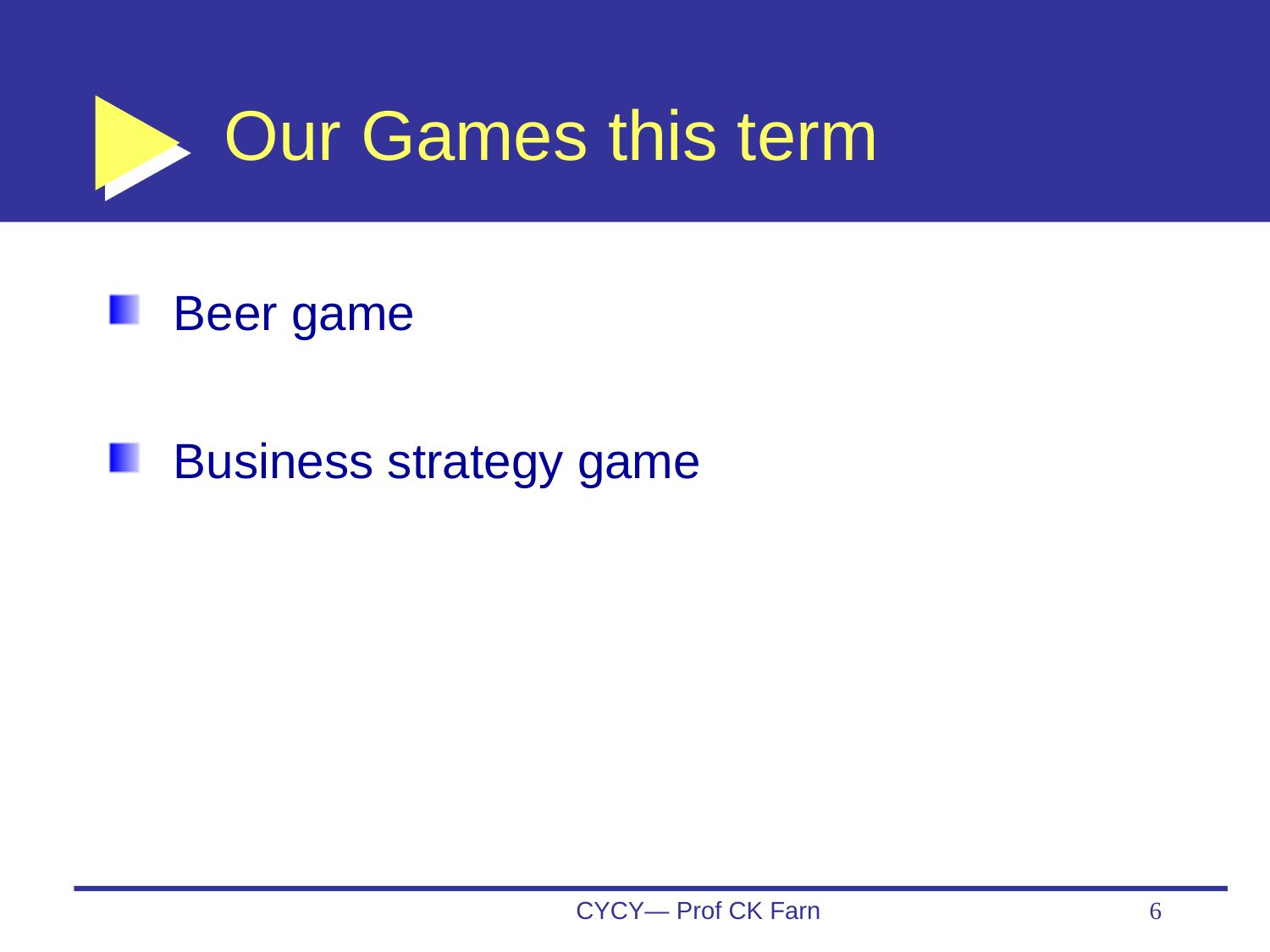

# Our Games this term
Beer game

Business strategy game
CYCY— Prof CK Farn
6